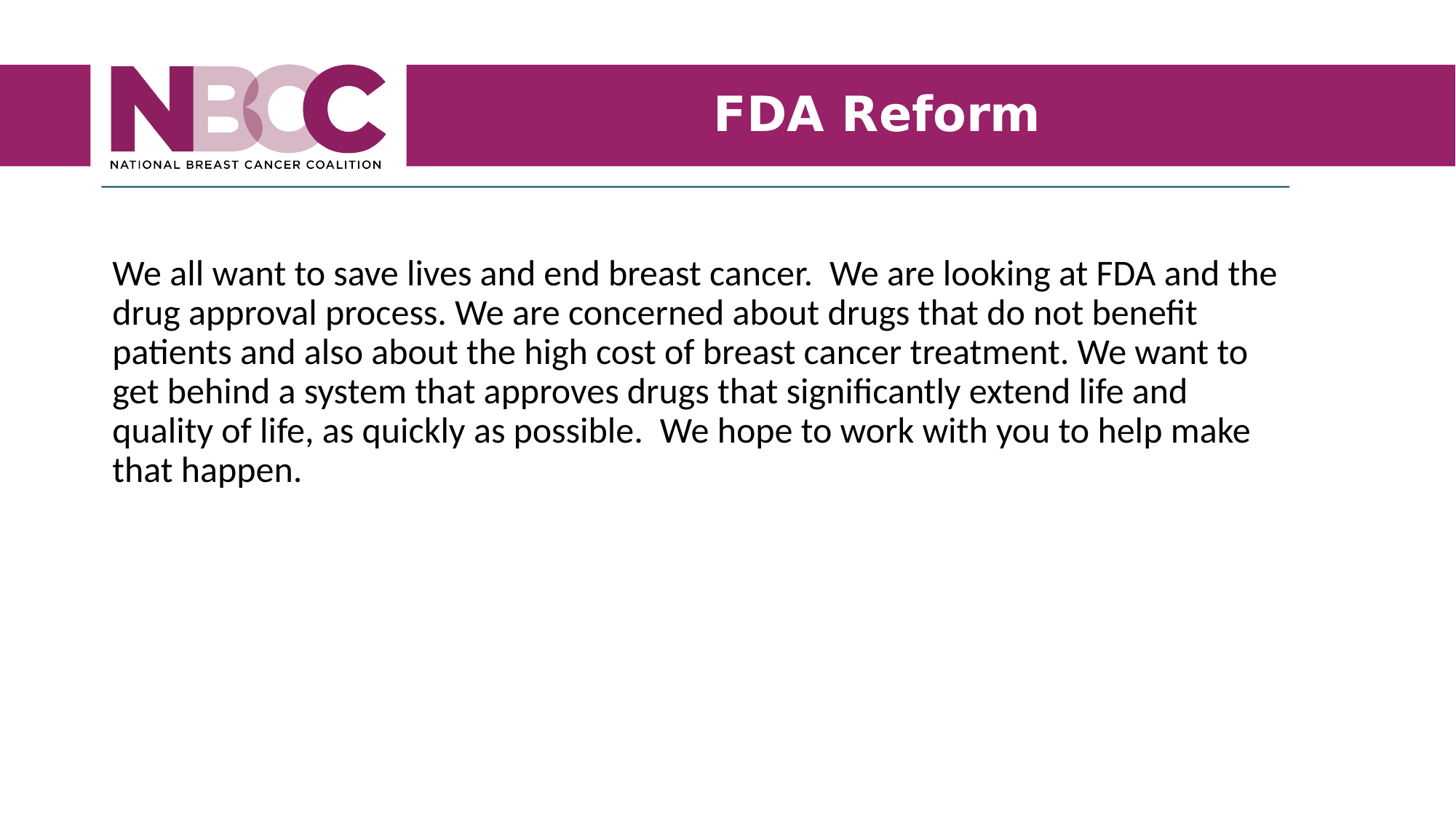

FDA Reform

We all want to save lives and end breast cancer.  We are looking at FDA and the drug approval process. We are concerned about drugs that do not benefit patients and also about the high cost of breast cancer treatment. We want to get behind a system that approves drugs that significantly extend life and quality of life, as quickly as possible.  We hope to work with you to help make that happen.